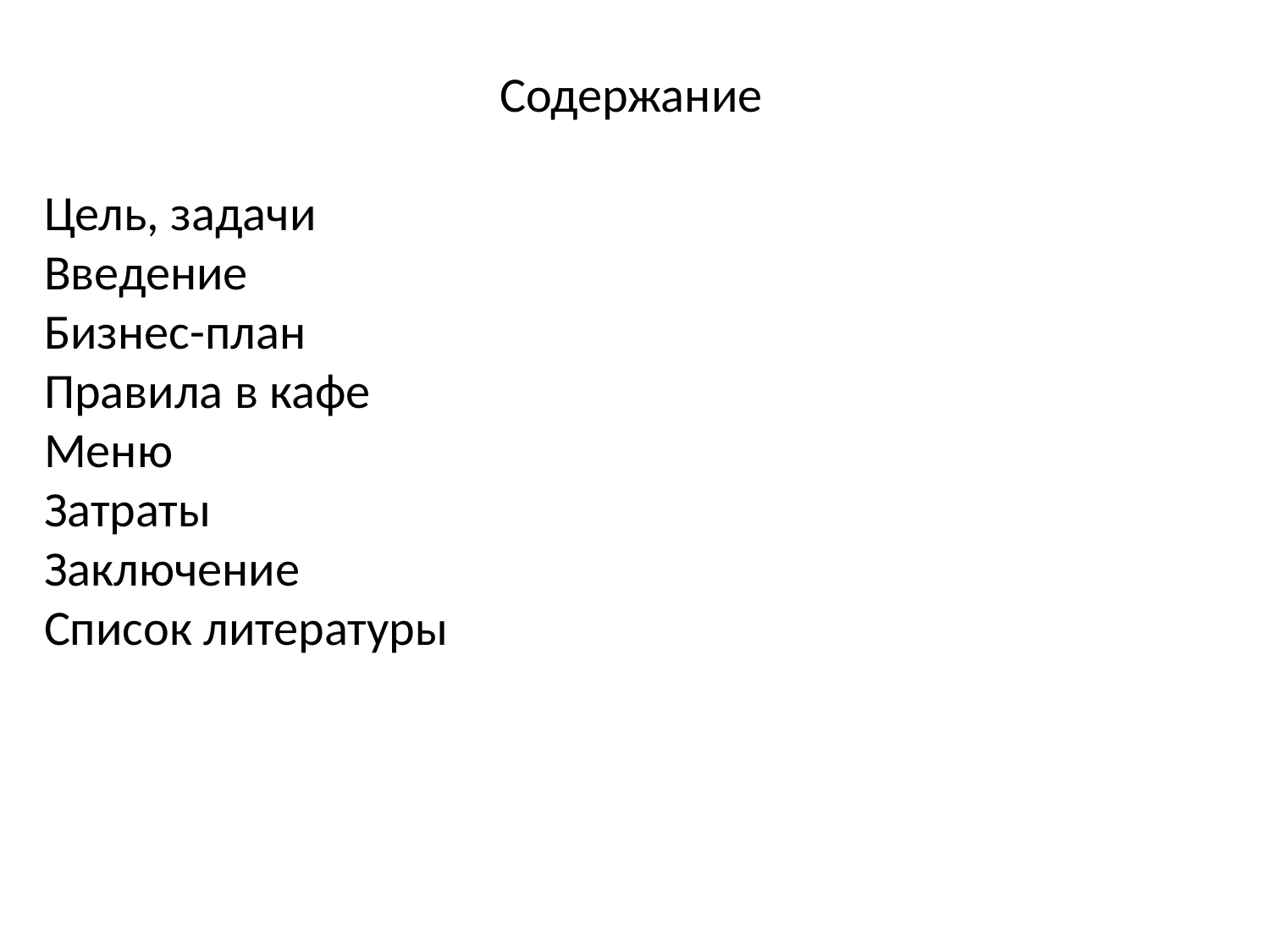

Содержание

Цель, задачи
Введение
Бизнес-план
Правила в кафе
Меню
Затраты
Заключение
Список литературы